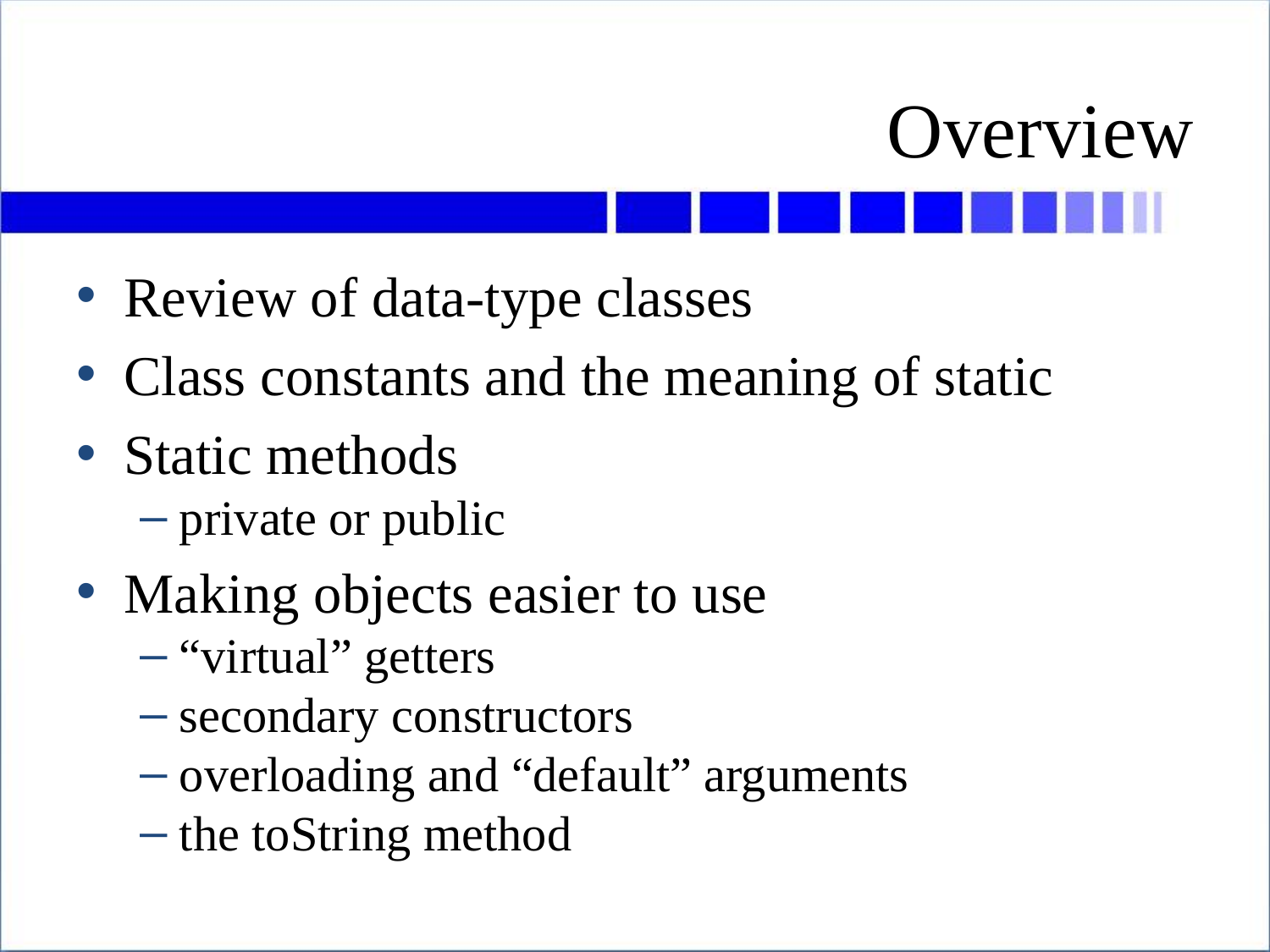

# Overview
Review of data-type classes
Class constants and the meaning of static
Static methods
private or public
Making objects easier to use
“virtual” getters
secondary constructors
overloading and “default” arguments
the toString method